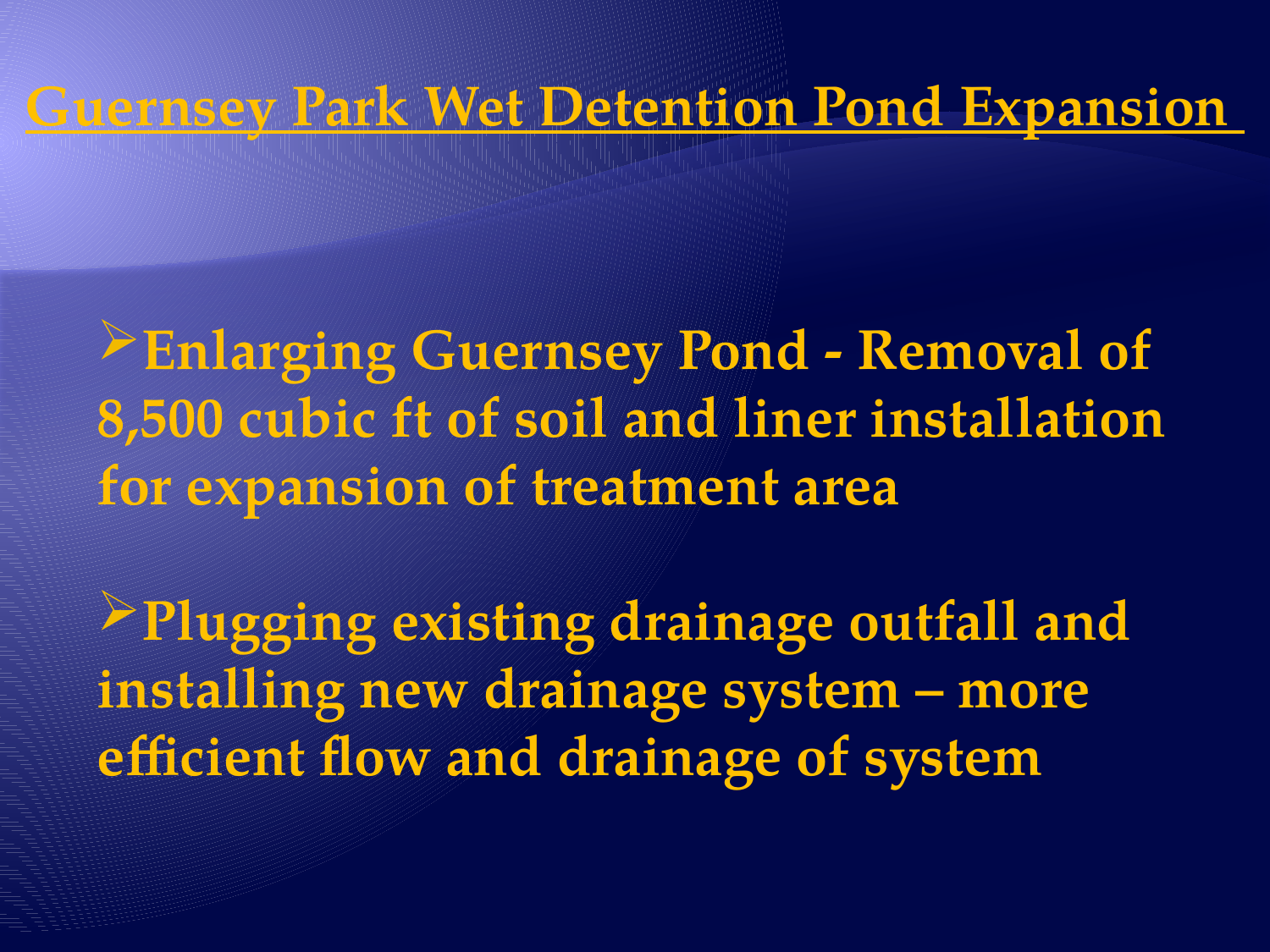

Guernsey Park Wet Detention Pond Expansion
Enlarging Guernsey Pond - Removal of 8,500 cubic ft of soil and liner installation for expansion of treatment area

Plugging existing drainage outfall and installing new drainage system – more efficient flow and drainage of system